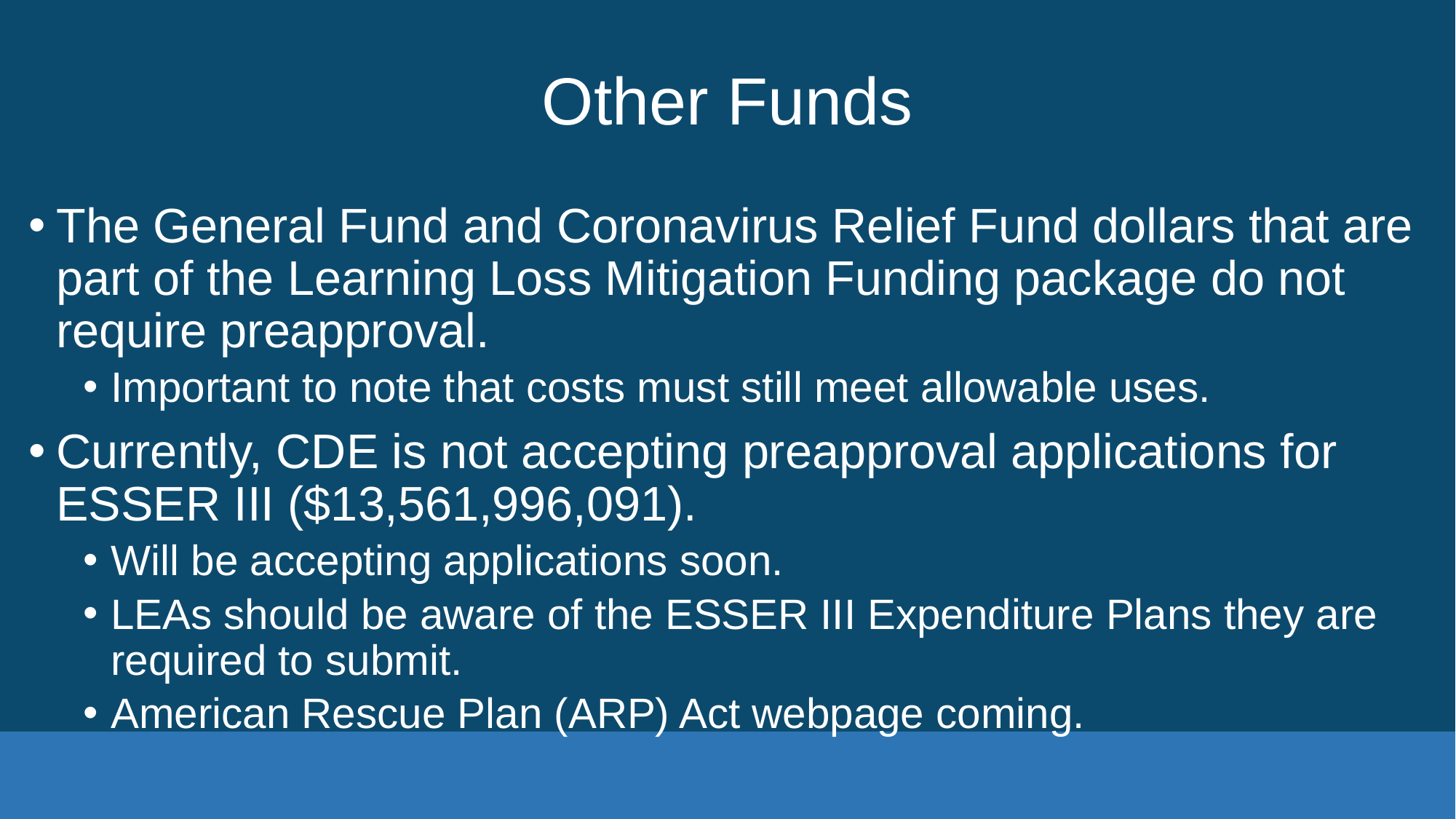

# Other Funds
The General Fund and Coronavirus Relief Fund dollars that are part of the Learning Loss Mitigation Funding package do not require preapproval.
Important to note that costs must still meet allowable uses.
Currently, CDE is not accepting preapproval applications for ESSER III ($13,561,996,091).
Will be accepting applications soon.
LEAs should be aware of the ESSER III Expenditure Plans they are required to submit.
American Rescue Plan (ARP) Act webpage coming.